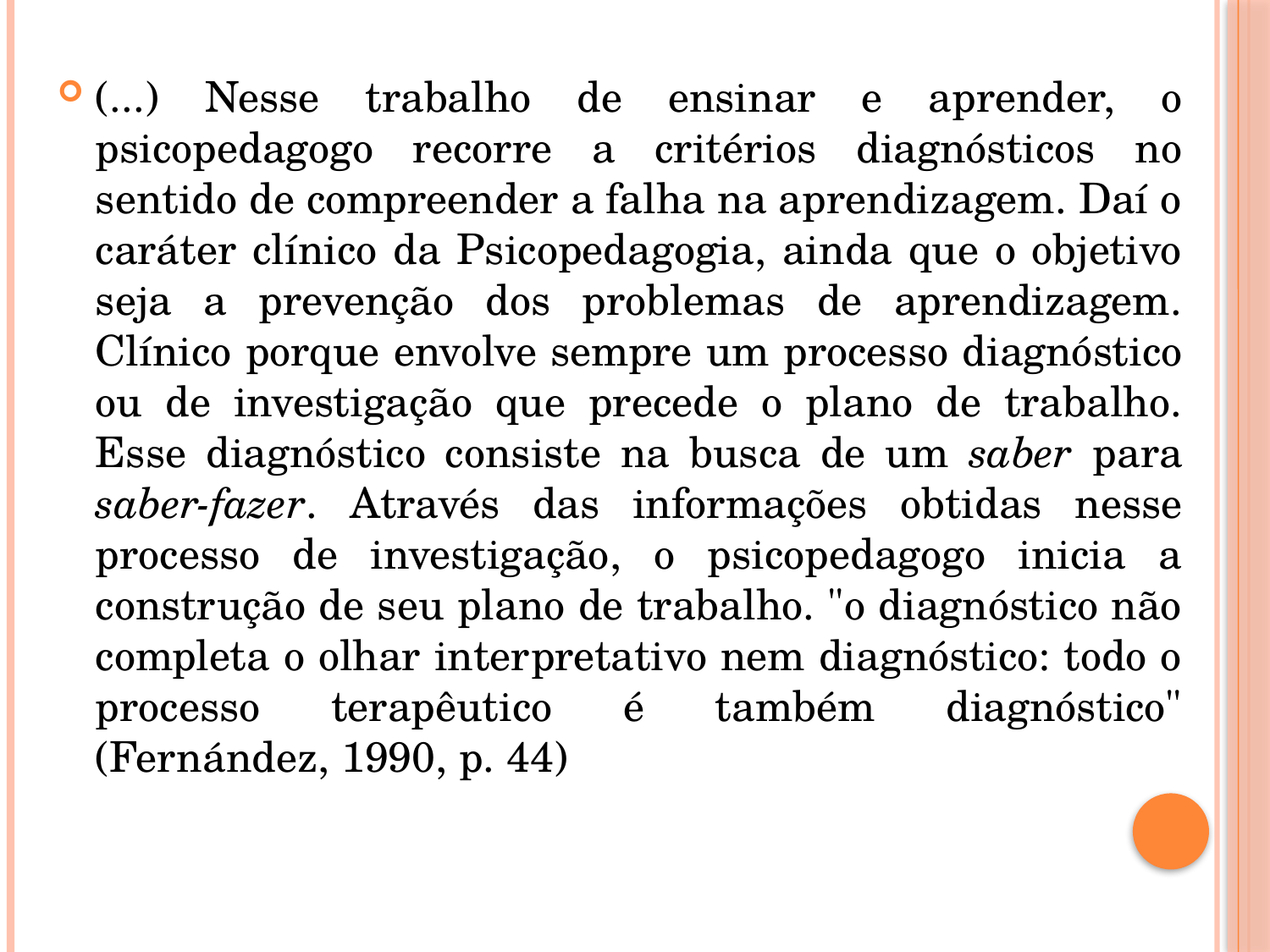

(...) Nesse trabalho de ensinar e aprender, o psicopedagogo recorre a critérios diagnósticos no sentido de compreender a falha na aprendizagem. Daí o caráter clínico da Psicopedagogia, ainda que o objetivo seja a prevenção dos problemas de aprendizagem. Clínico porque envolve sempre um processo diagnóstico ou de investigação que precede o plano de trabalho. Esse diagnóstico consiste na busca de um saber para saber-fazer. Através das informações obtidas nesse processo de investigação, o psicopedagogo inicia a construção de seu plano de trabalho. "o diagnóstico não completa o olhar interpretativo nem diagnóstico: todo o processo terapêutico é também diagnóstico" (Fernández, 1990, p. 44)